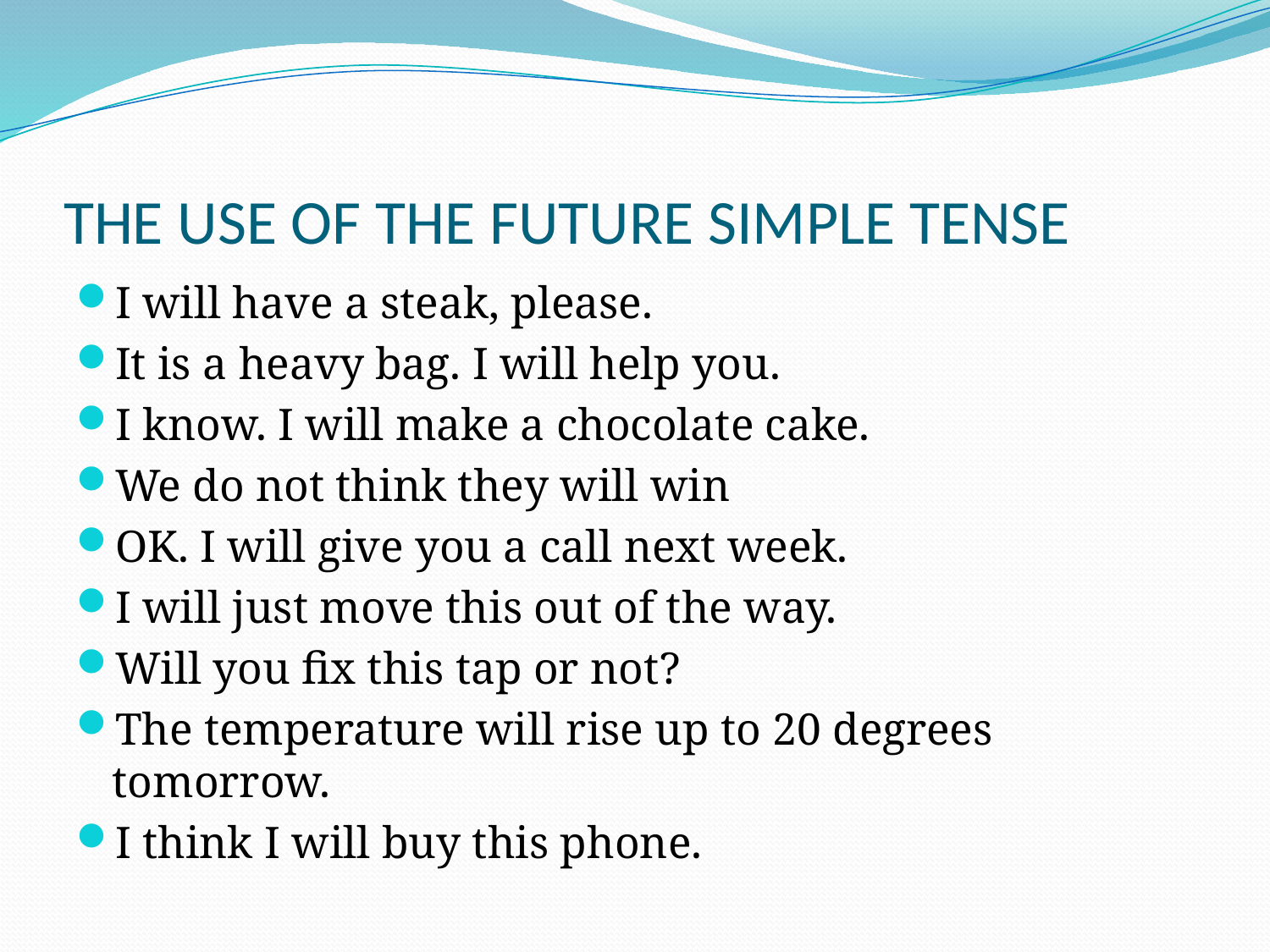

# THE USE OF THE FUTURE SIMPLE TENSE
I will have a steak, please.
It is a heavy bag. I will help you.
I know. I will make a chocolate cake.
We do not think they will win
OK. I will give you a call next week.
I will just move this out of the way.
Will you fix this tap or not?
The temperature will rise up to 20 degrees tomorrow.
I think I will buy this phone.